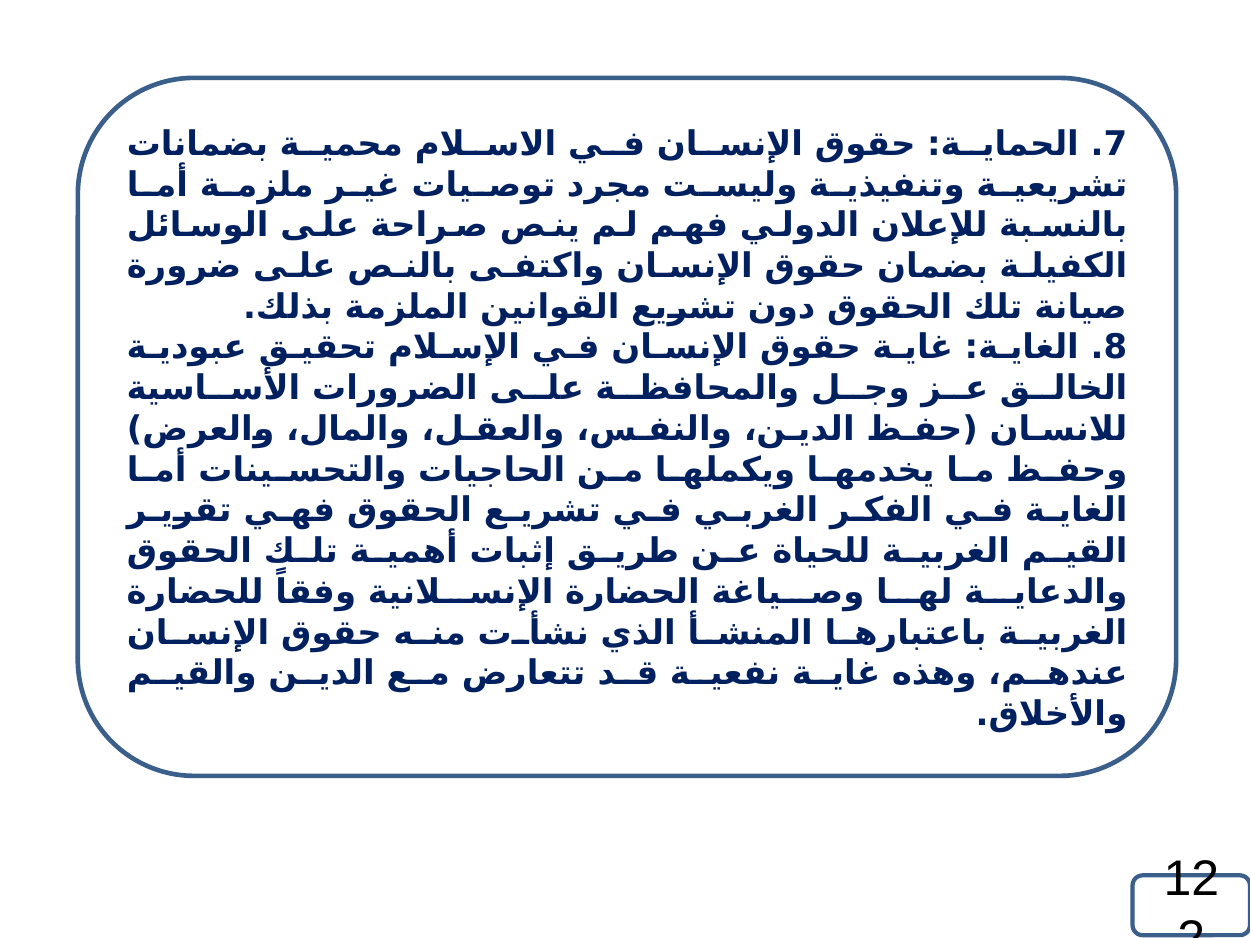

7. الحماية: حقوق الإنسان في الاسلام محمية بضمانات تشريعية وتنفيذية وليست مجرد توصيات غير ملزمة أما بالنسبة للإعلان الدولي فهم لم ينص صراحة على الوسائل الكفيلة بضمان حقوق الإنسان واكتفى بالنص على ضرورة صيانة تلك الحقوق دون تشريع القوانين الملزمة بذلك.
8. الغاية: غاية حقوق الإنسان في الإسلام تحقيق عبودية الخالق عز وجل والمحافظة على الضرورات الأساسية للانسان (حفظ الدين، والنفس، والعقل، والمال، والعرض) وحفظ ما يخدمها ويكملها من الحاجيات والتحسينات أما الغاية في الفكر الغربي في تشريع الحقوق فهي تقرير القيم الغربية للحياة عن طريق إثبات أهمية تلك الحقوق والدعاية لها وصياغة الحضارة الإنسلانية وفقاً للحضارة الغربية باعتبارها المنشأ الذي نشأت منه حقوق الإنسان عندهم، وهذه غاية نفعية قد تتعارض مع الدين والقيم والأخلاق.
122